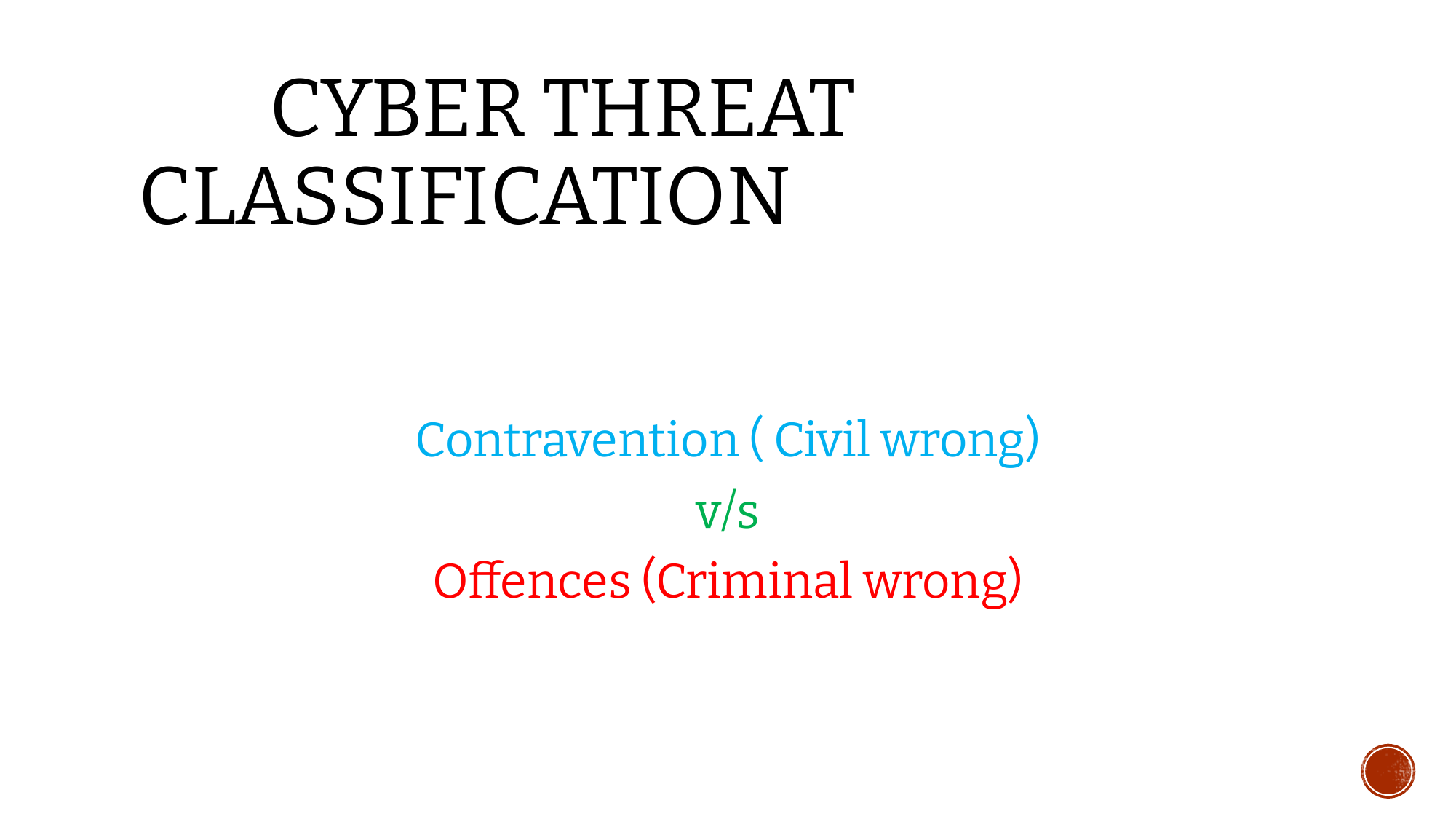

# Cyber threat classification

Contravention ( Civil wrong)
v/s
Offences (Criminal wrong)